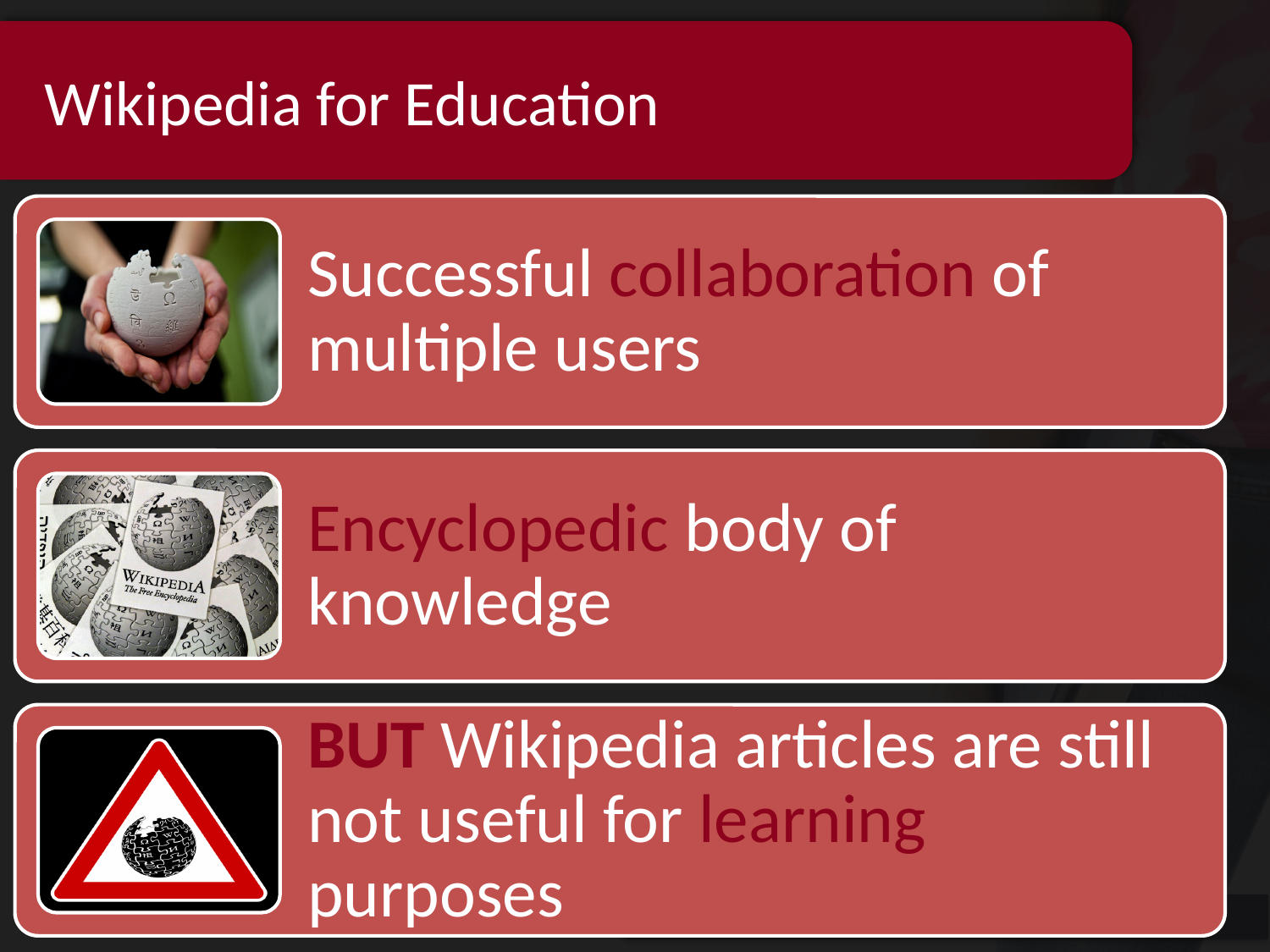

# Wikipedia for Education
Successful collaboration of multiple users
Encyclopedic body of knowledge
BUT Wikipedia articles are still not useful for learning purposes

Redesigning Wikipedia for  Education